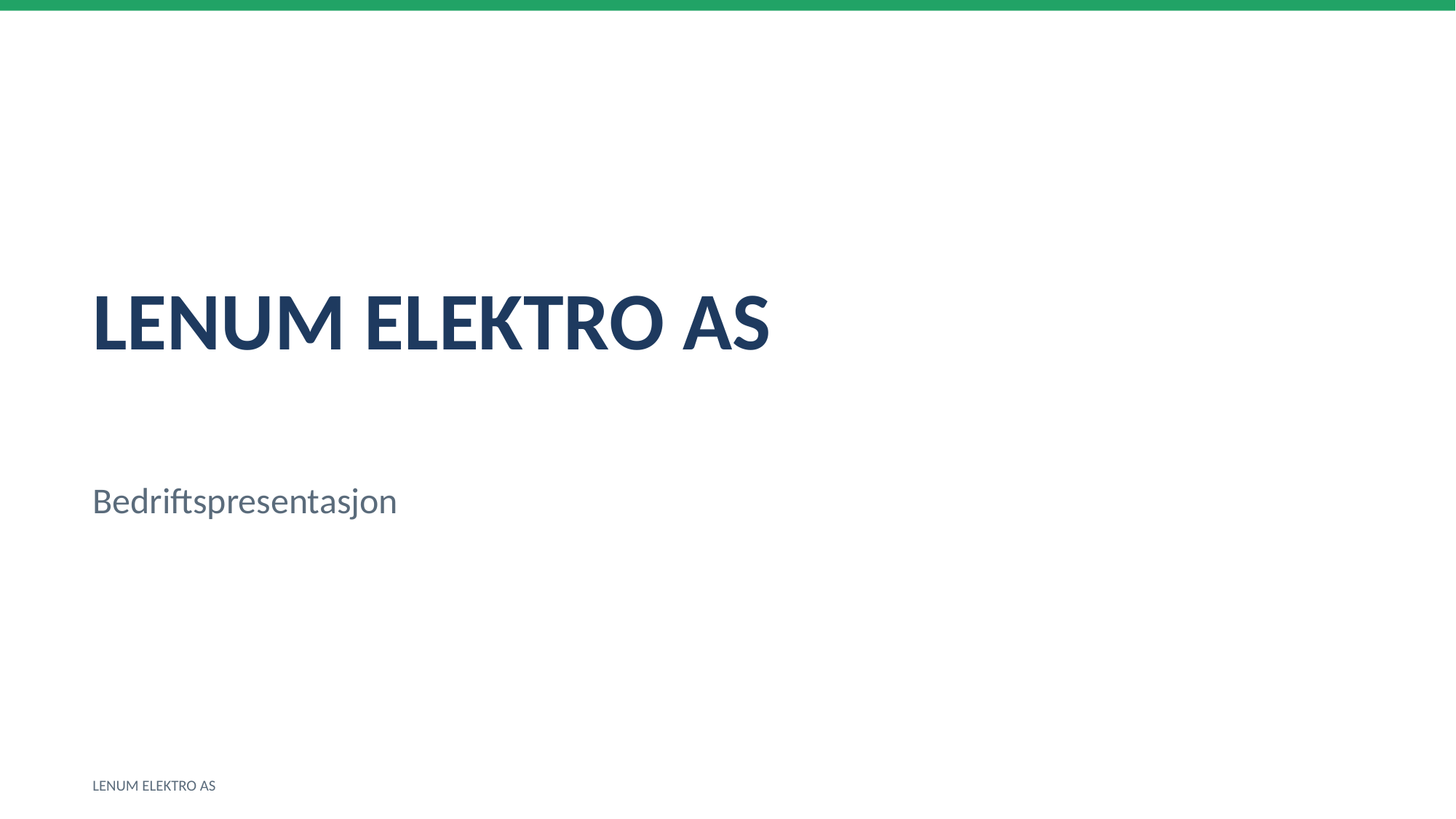

LENUM ELEKTRO AS
Bedriftspresentasjon
LENUM ELEKTRO AS